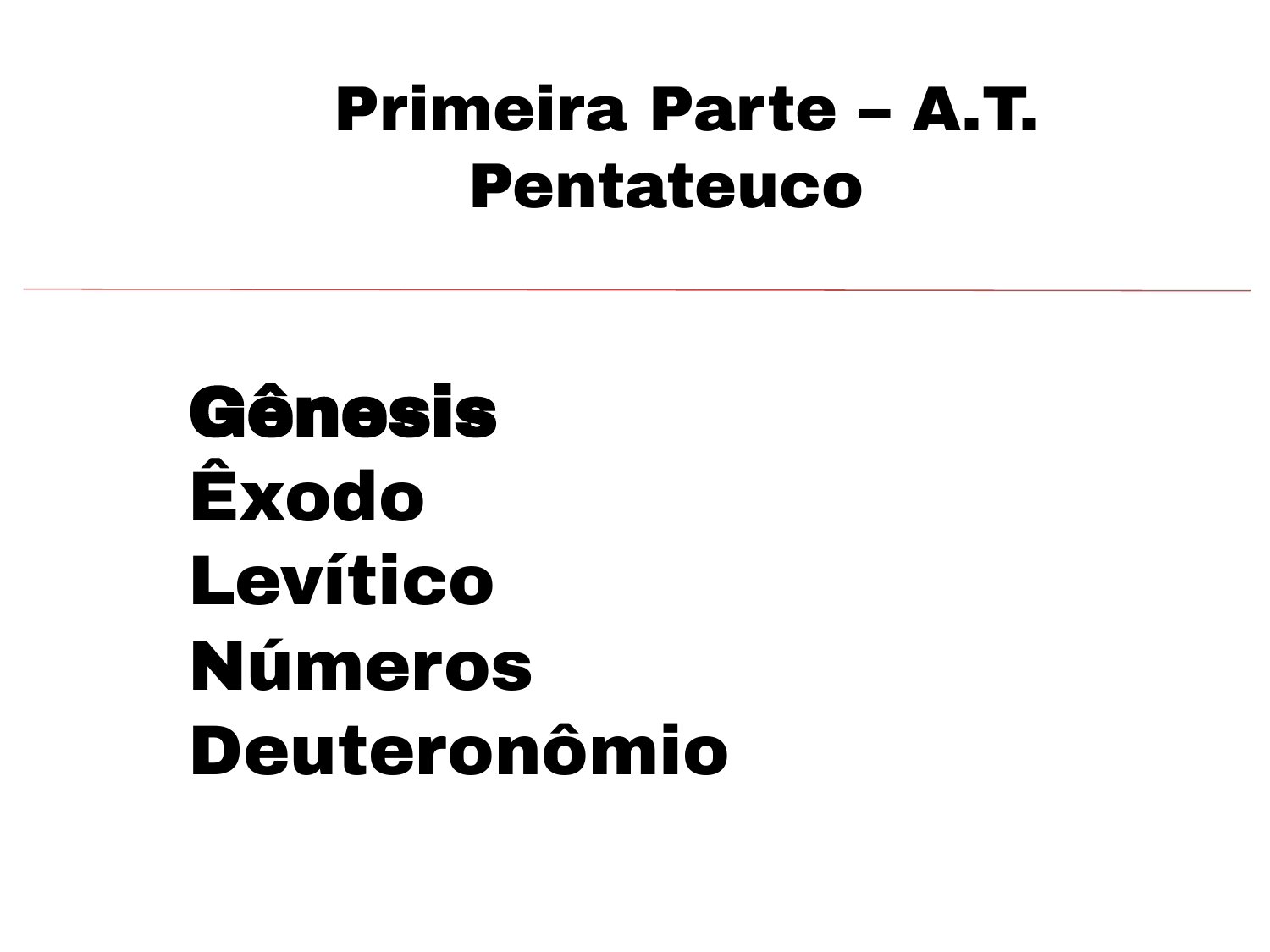

Gênesis
Êxodo
Levítico
Números
Deuteronômio

      Primeira Parte – A.T.
             Pentateuco